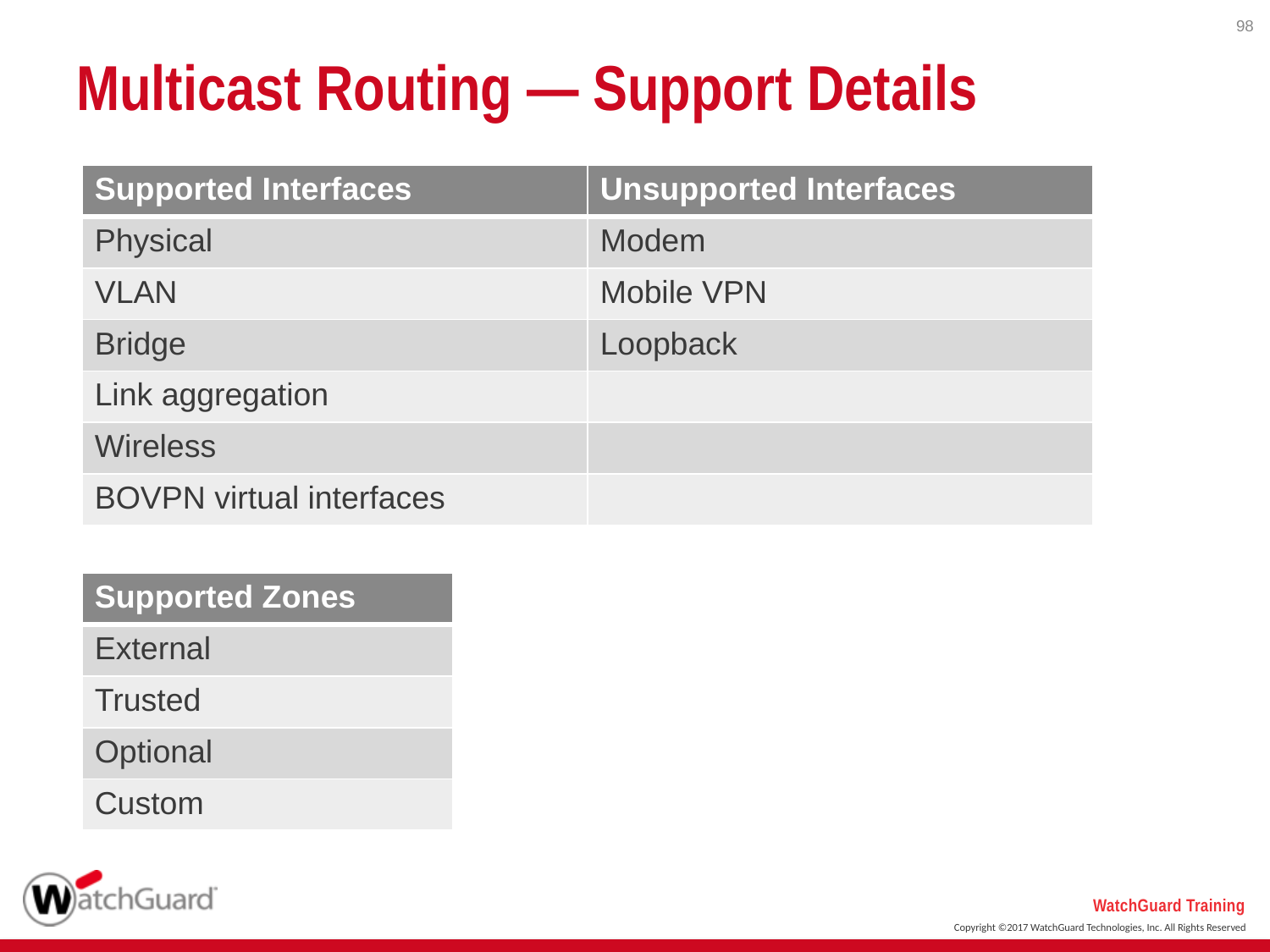

98
# Multicast Routing — Support Details
| Supported Interfaces | Unsupported Interfaces |
| --- | --- |
| Physical | Modem |
| VLAN | Mobile VPN |
| Bridge | Loopback |
| Link aggregation |  |
| Wireless |  |
| BOVPN virtual interfaces |  |
| Supported Zones |
| --- |
| External |
| Trusted |
| Optional |
| Custom |